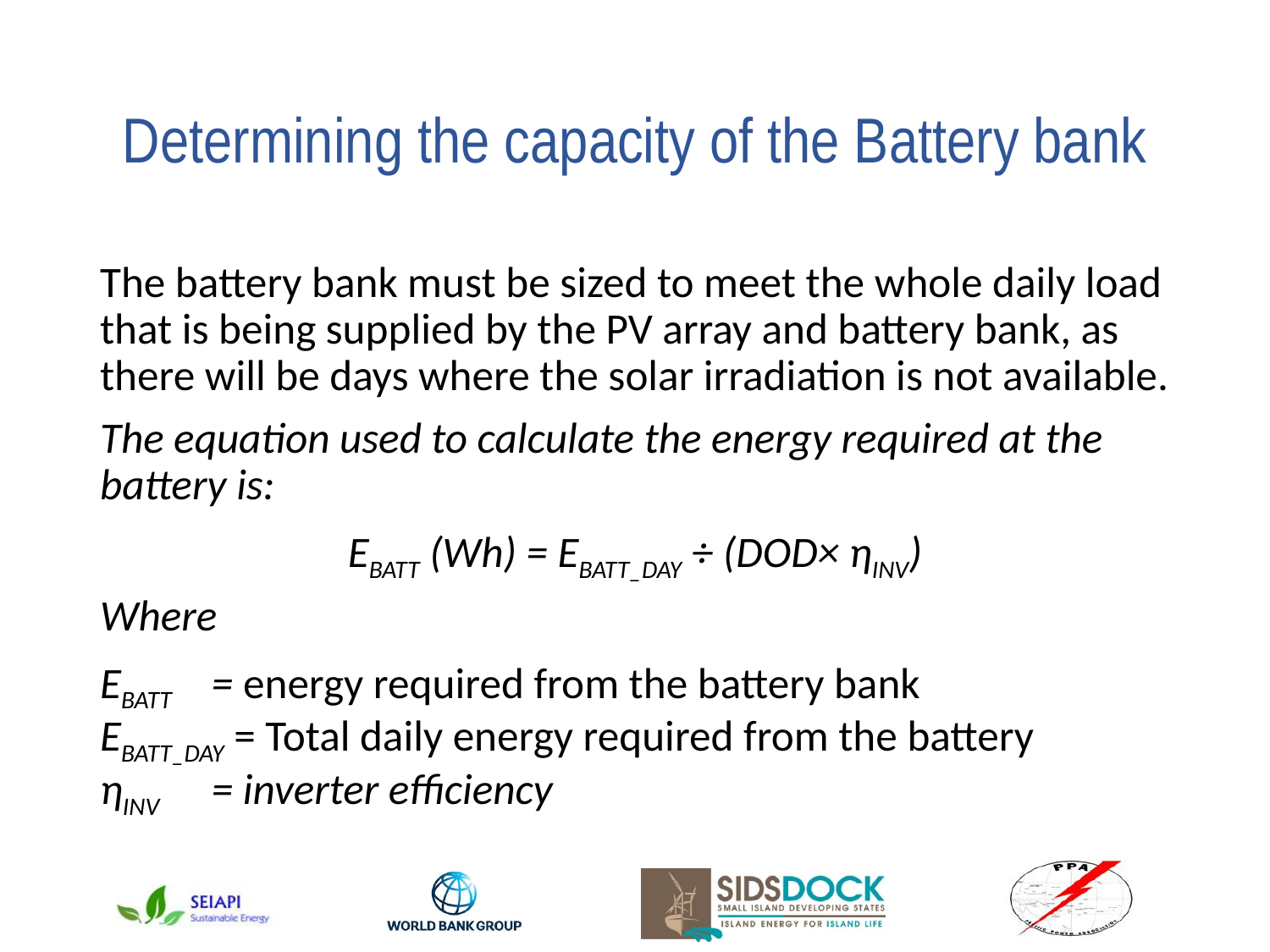

# Determining the capacity of the Battery bank
The battery bank must be sized to meet the whole daily load that is being supplied by the PV array and battery bank, as there will be days where the solar irradiation is not available.
The equation used to calculate the energy required at the battery is:
EBATT (Wh) = EBATT_DAY ÷ (DOD× ηINV)
Where
EBATT 	= energy required from the battery bank
EBATT_DAY = Total daily energy required from the battery
ηINV 	= inverter efficiency